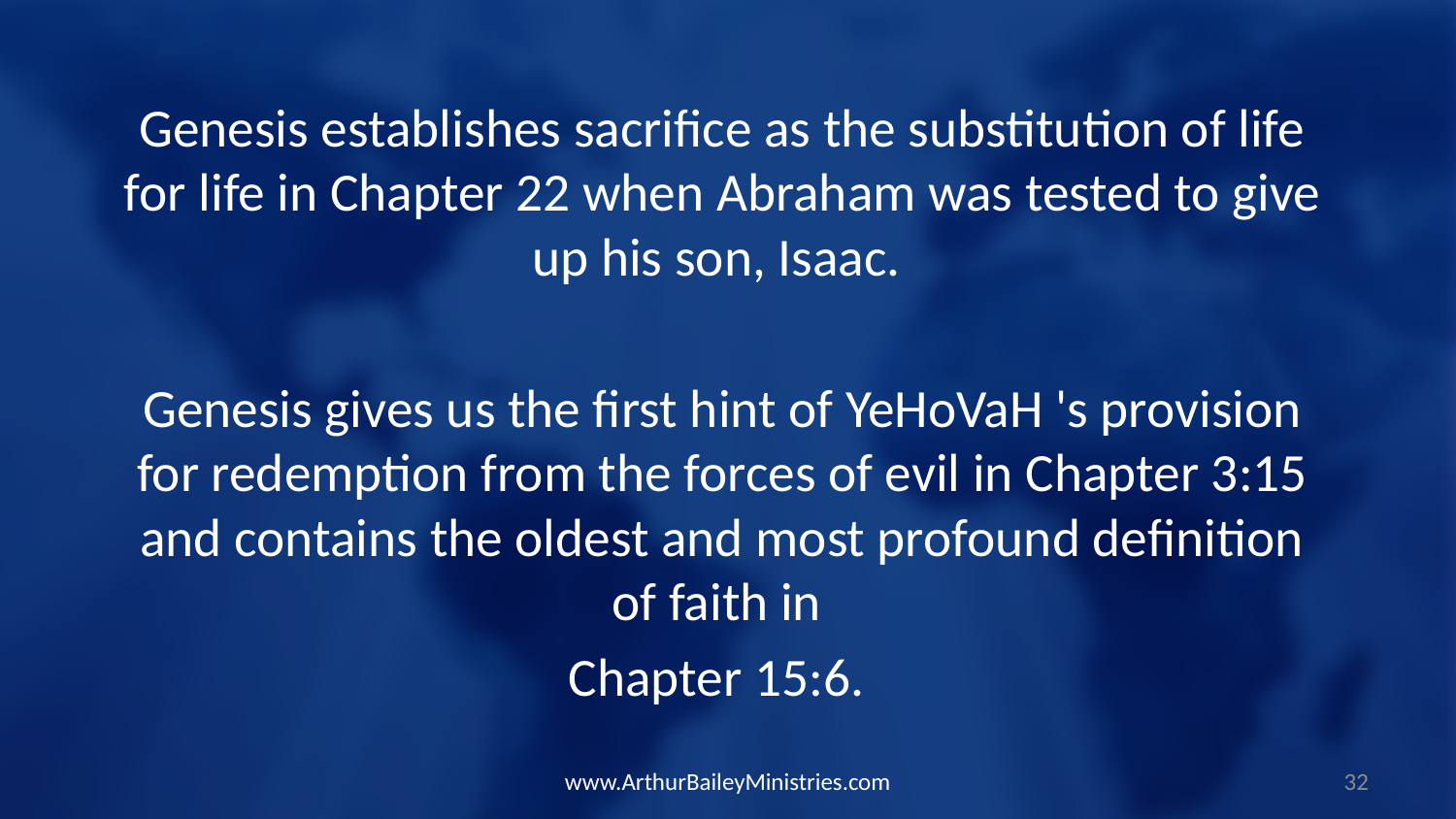

Genesis establishes sacrifice as the substitution of life for life in Chapter 22 when Abraham was tested to give up his son, Isaac.

Genesis gives us the first hint of YeHoVaH 's provision for redemption from the forces of evil in Chapter 3:15 and contains the oldest and most profound definition of faith in
Chapter 15:6.

www.ArthurBaileyMinistries.com
32